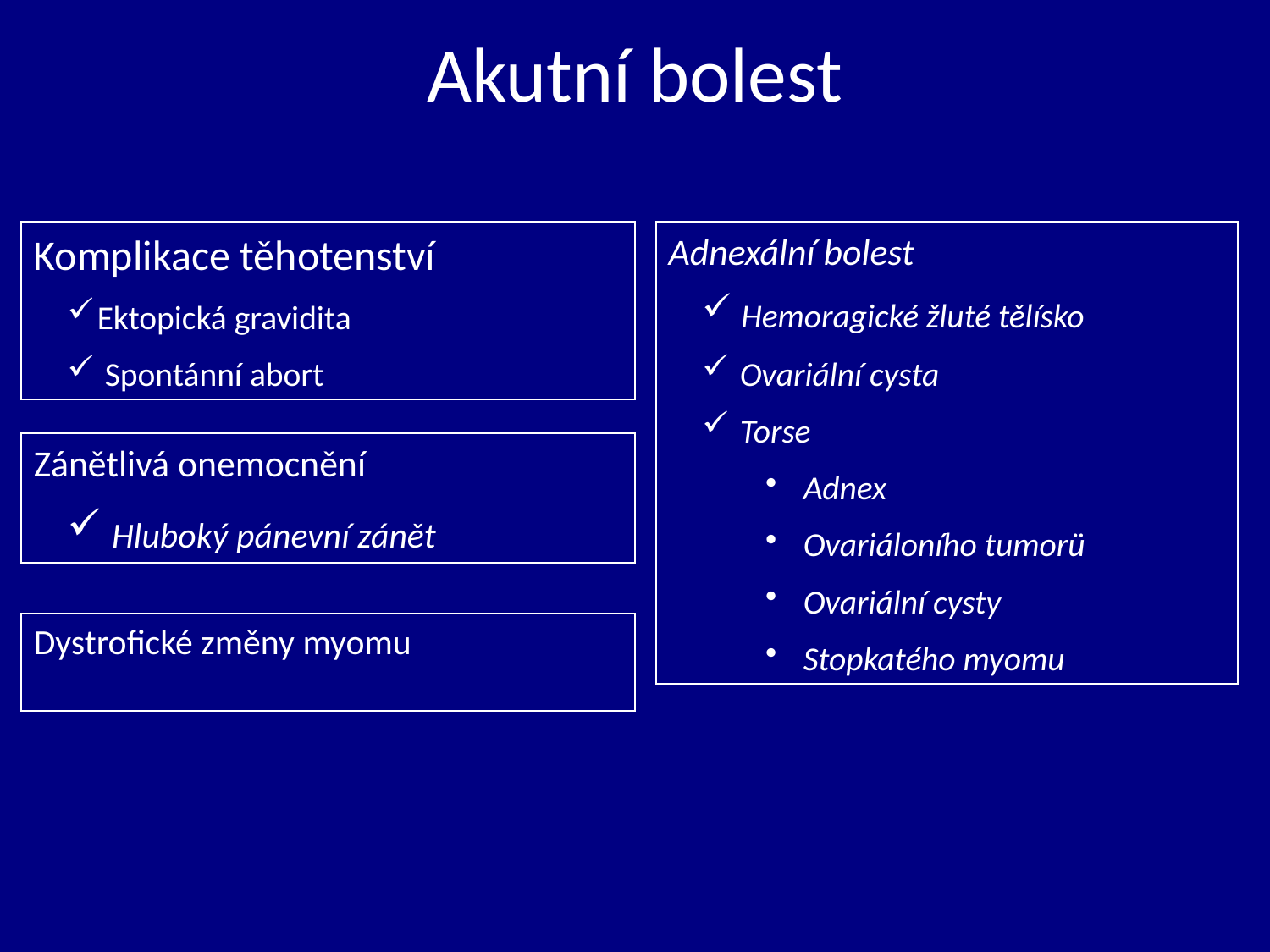

# Akutní bolest
Komplikace těhotenství
Ektopická gravidita
 Spontánní abort
Adnexální bolest
 Hemoragické žluté tělísko
 Ovariální cysta
 Torse
 Adnex
 Ovariáloního tumorü
 Ovariální cysty
 Stopkatého myomu
Zánětlivá onemocnění
 Hluboký pánevní zánět

Dystrofické změny myomu